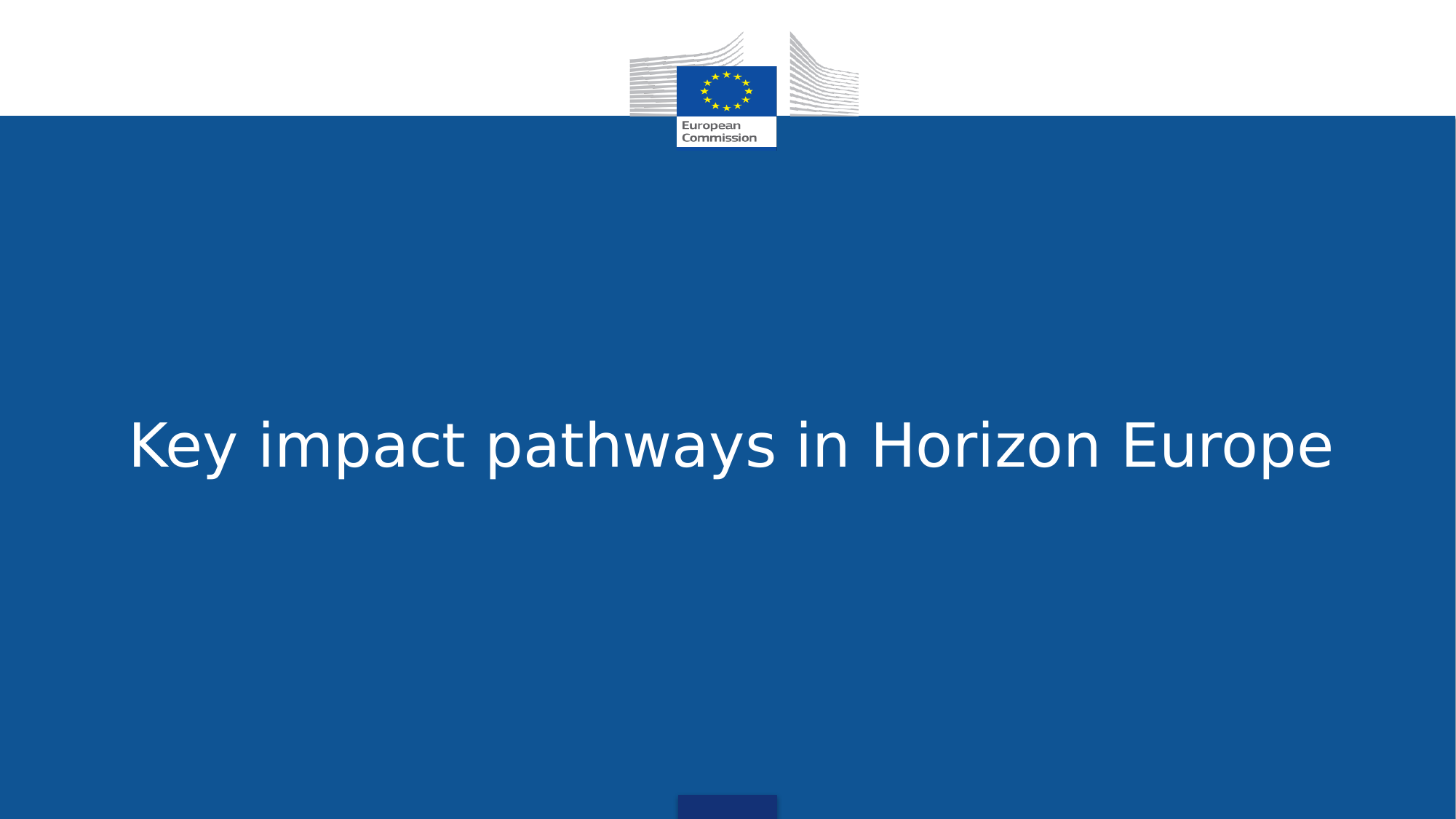

# Key impact pathways in Horizon Europe